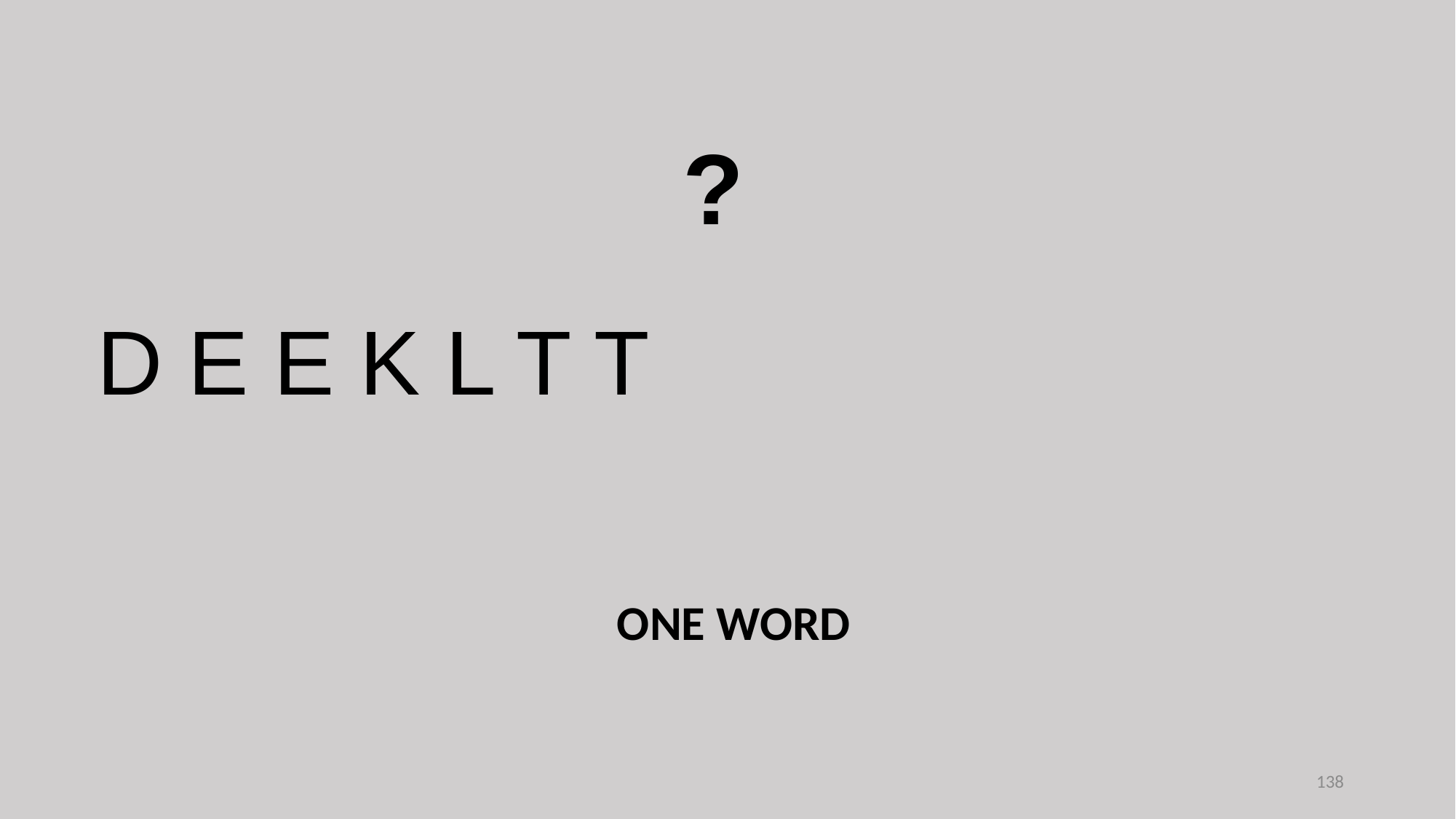

?
D E E K L T T
ONE WORD
138